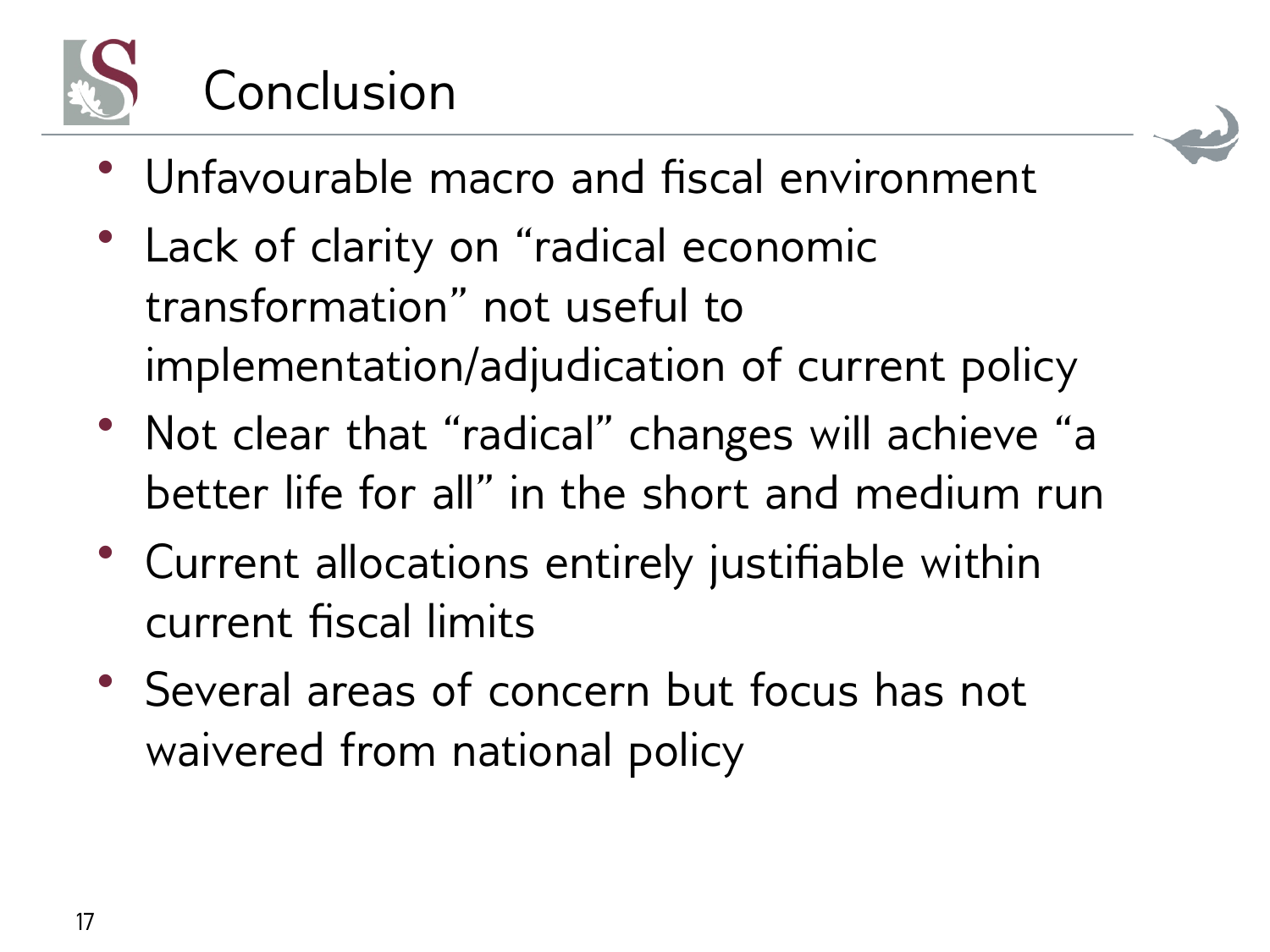

# Conclusion
Unfavourable macro and fiscal environment
Lack of clarity on “radical economic transformation” not useful to implementation/adjudication of current policy
Not clear that “radical” changes will achieve “a better life for all” in the short and medium run
Current allocations entirely justifiable within current fiscal limits
Several areas of concern but focus has not waivered from national policy

17